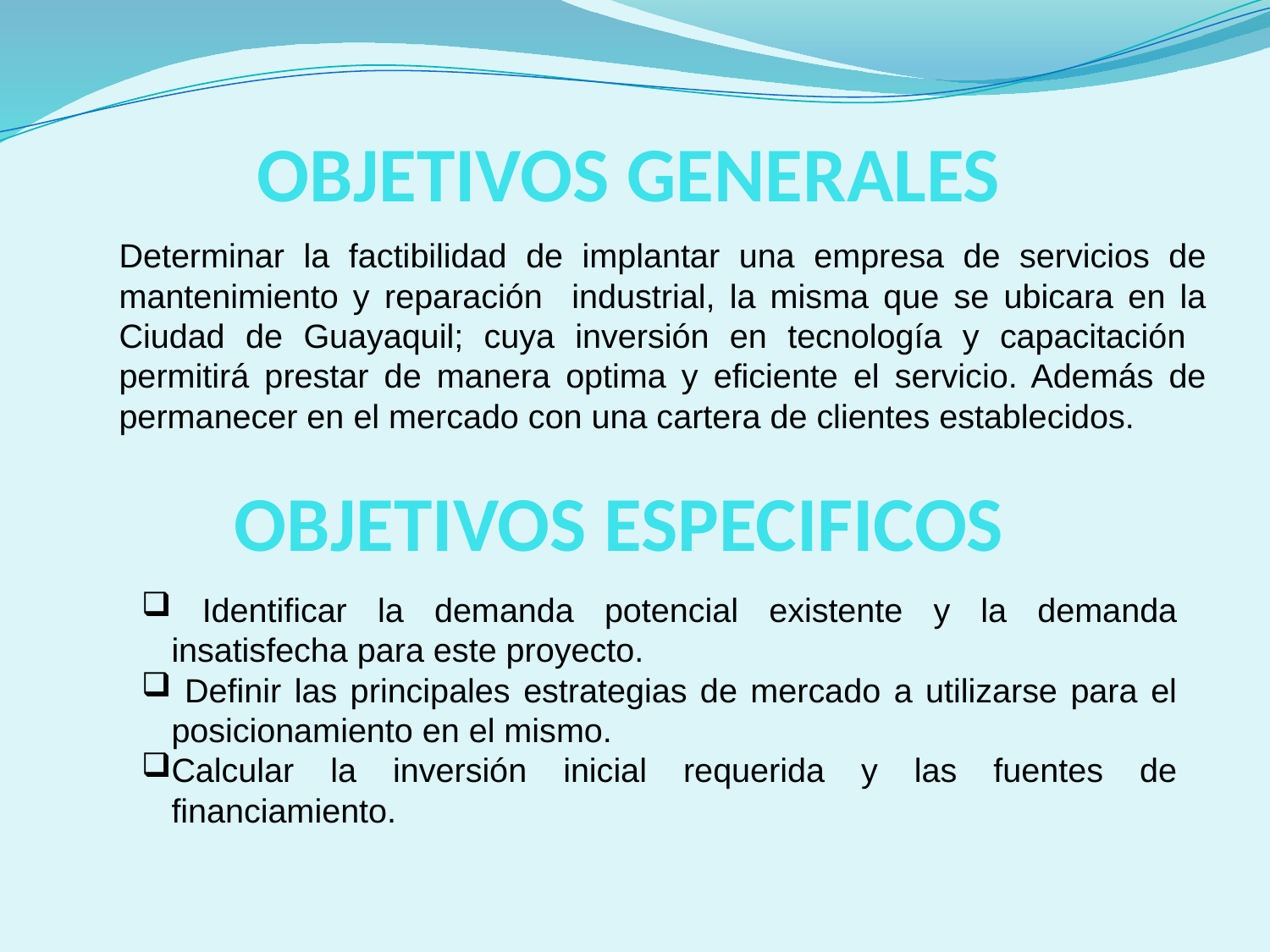

OBJETIVOS GENERALES
Determinar la factibilidad de implantar una empresa de servicios de mantenimiento y reparación  industrial, la misma que se ubicara en la Ciudad de Guayaquil; cuya inversión en tecnología y capacitación  permitirá prestar de manera optima y eficiente el servicio. Además de permanecer en el mercado con una cartera de clientes establecidos.

OBJETIVOS ESPECIFICOS
 Identificar la demanda potencial existente y la demanda insatisfecha para este proyecto.
 Definir las principales estrategias de mercado a utilizarse para el posicionamiento en el mismo.
Calcular la inversión inicial requerida y las fuentes de financiamiento.